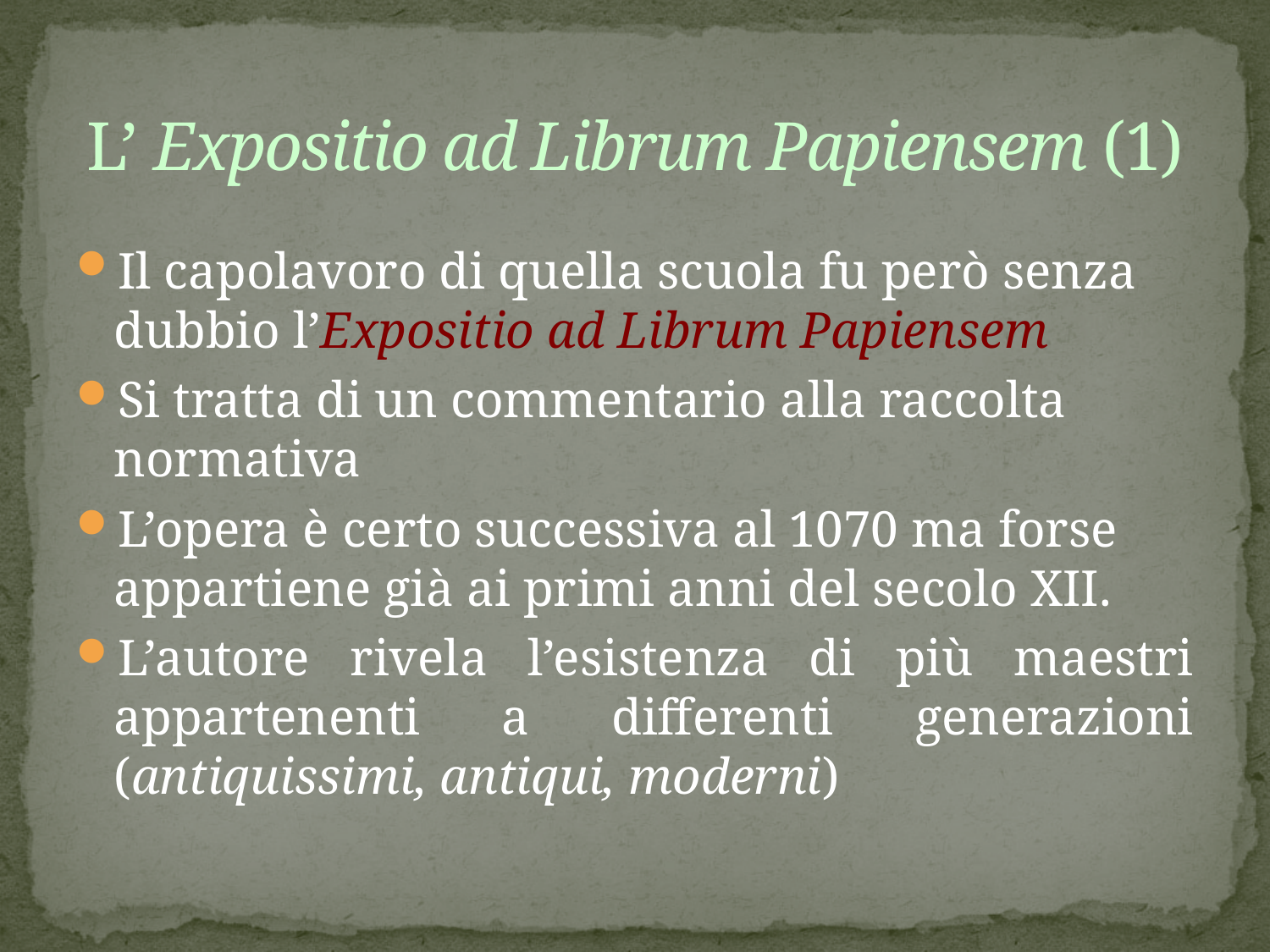

# L’ Expositio ad Librum Papiensem (1)
Il capolavoro di quella scuola fu però senza dubbio l’Expositio ad Librum Papiensem
Si tratta di un commentario alla raccolta normativa
L’opera è certo successiva al 1070 ma forse appartiene già ai primi anni del secolo XII.
L’autore rivela l’esistenza di più maestri appartenenti a differenti generazioni (antiquissimi, antiqui, moderni)